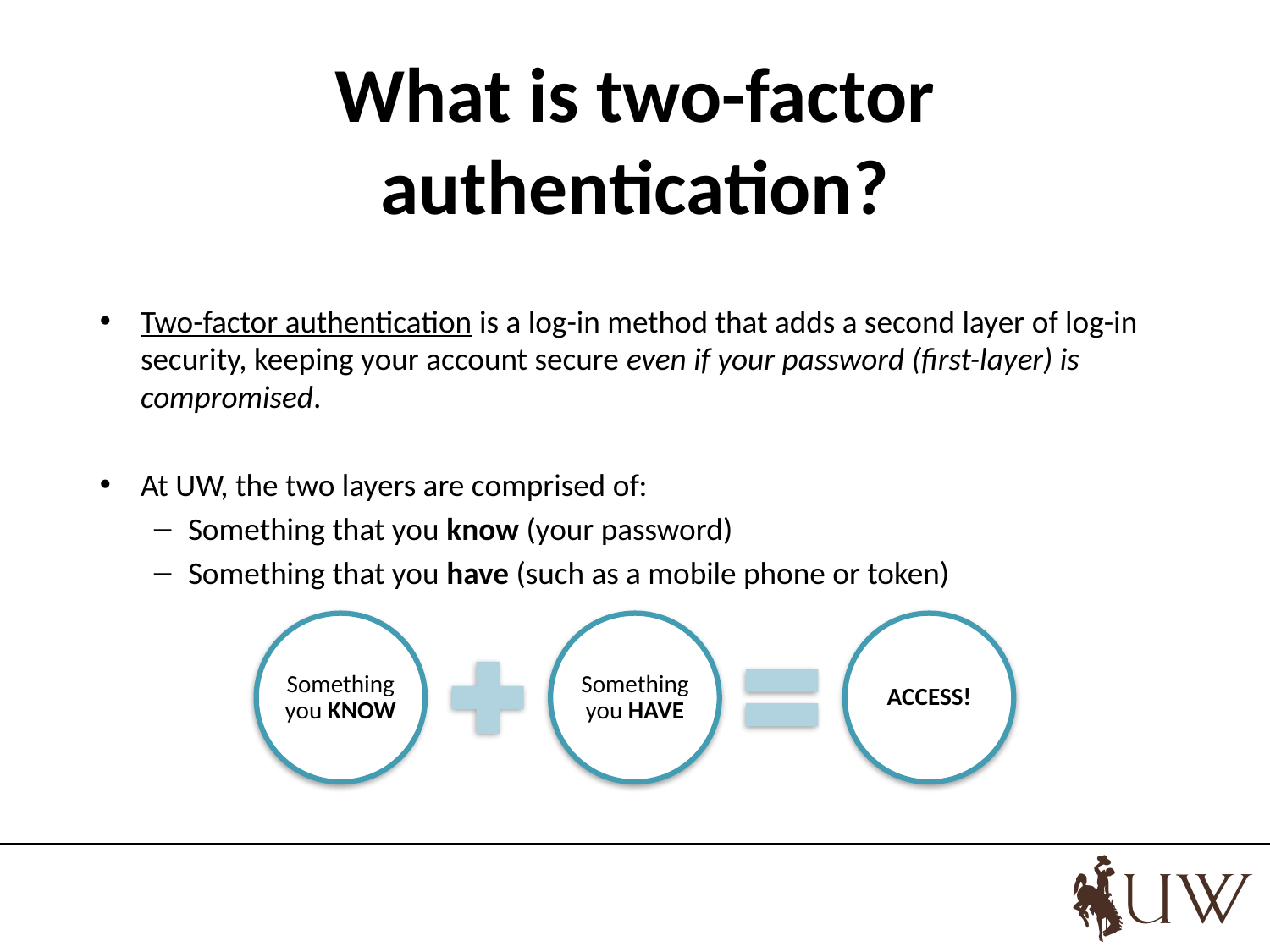

# What is two-factor authentication?
Two-factor authentication is a log-in method that adds a second layer of log-in security, keeping your account secure even if your password (first-layer) is compromised.

At UW, the two layers are comprised of:
Something that you know (your password)
Something that you have (such as a mobile phone or token)

Something you KNOW

Something you HAVE

ACCESS!